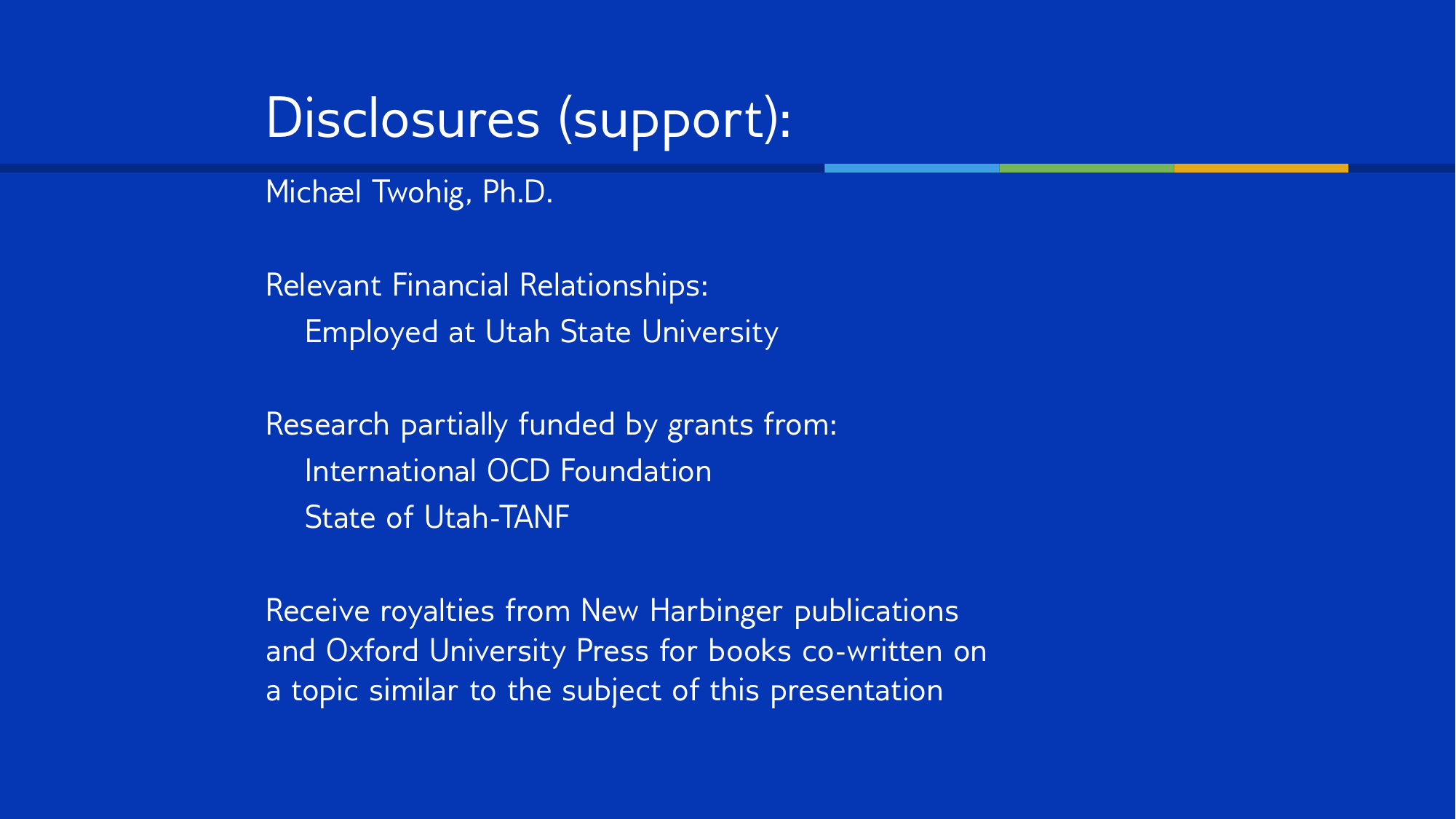

# Disclosures (support):
Michael Twohig, Ph.D.

Relevant Financial Relationships:
Employed at Utah State University

Research partially funded by grants from:
International OCD Foundation
State of Utah-TANF

Receive royalties from New Harbinger publications and Oxford University Press for books co-written on a topic similar to the subject of this presentation